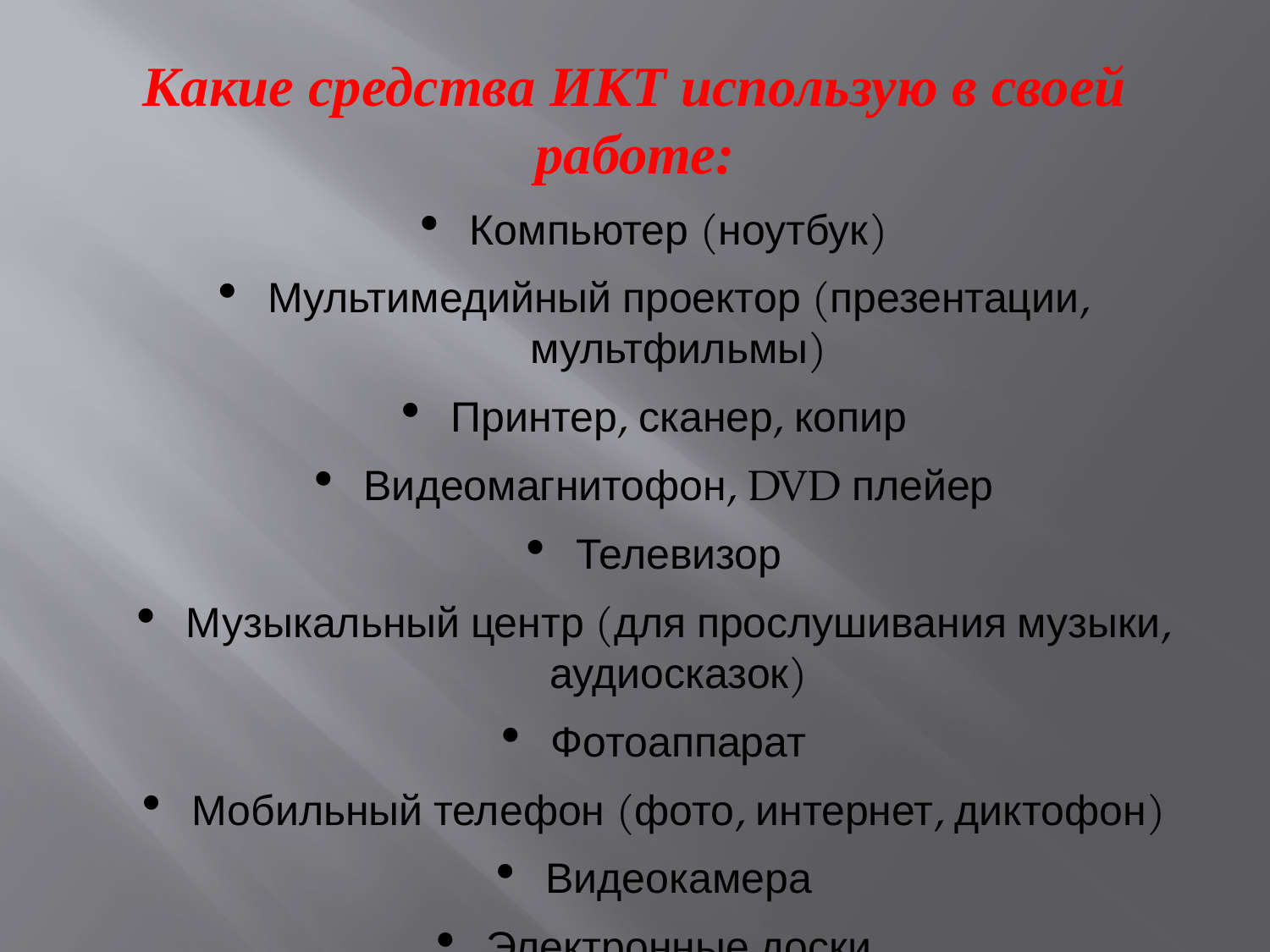

# Какие средства ИКТ использую в своей работе:
Компьютер (ноутбук)
Мультимедийный проектор (презентации, мультфильмы)
Принтер, сканер, копир
Видеомагнитофон, DVD плейер
Телевизор
Музыкальный центр (для прослушивания музыки, аудиосказок)
Фотоаппарат
Мобильный телефон (фото, интернет, диктофон)
Видеокамера
Электронные доски